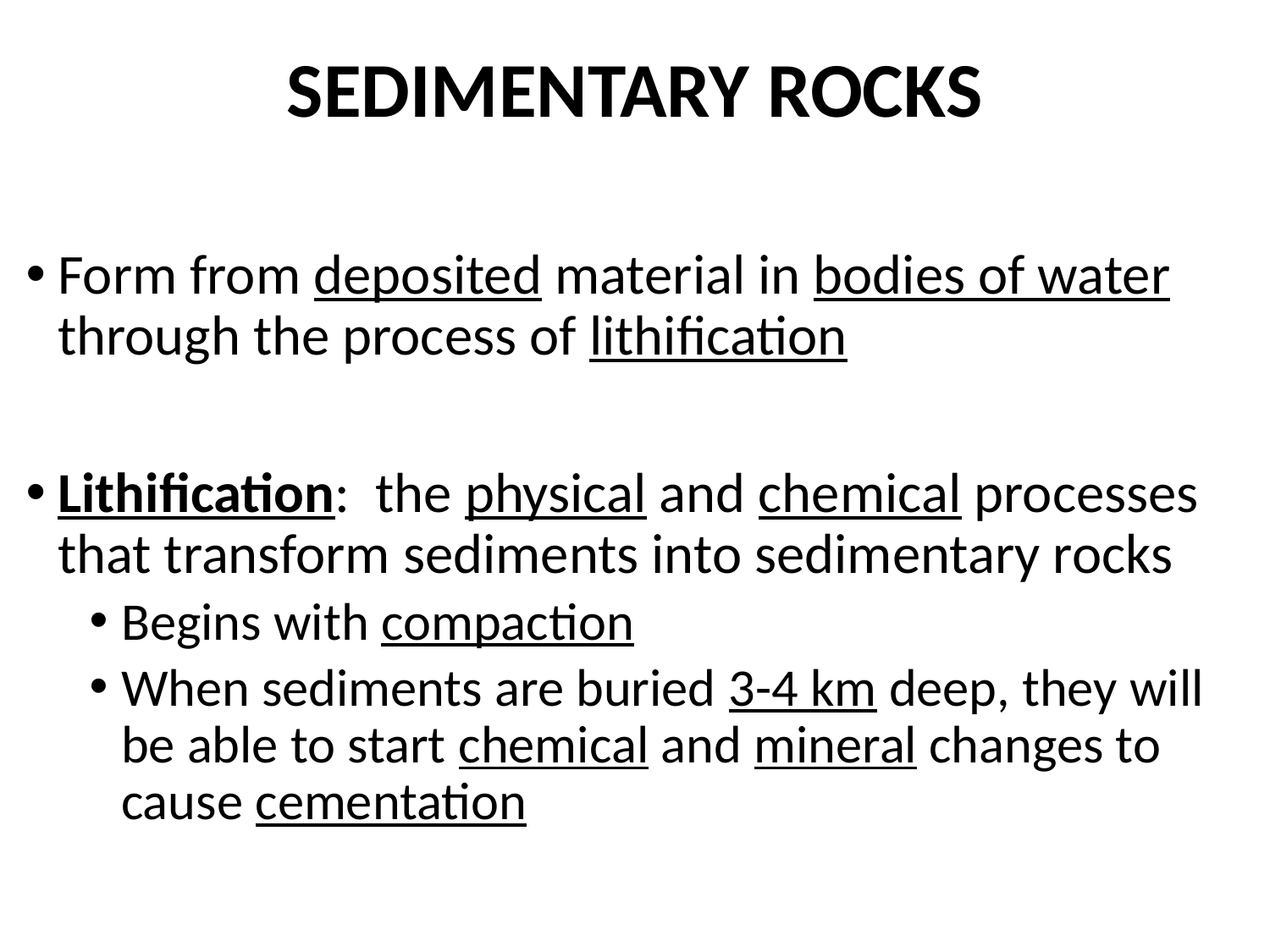

# SEDIMENTARY ROCKS
Form from deposited material in bodies of water through the process of lithification

Lithification:  the physical and chemical processes that transform sediments into sedimentary rocks
Begins with compaction
When sediments are buried 3-4 km deep, they will be able to start chemical and mineral changes to cause cementation